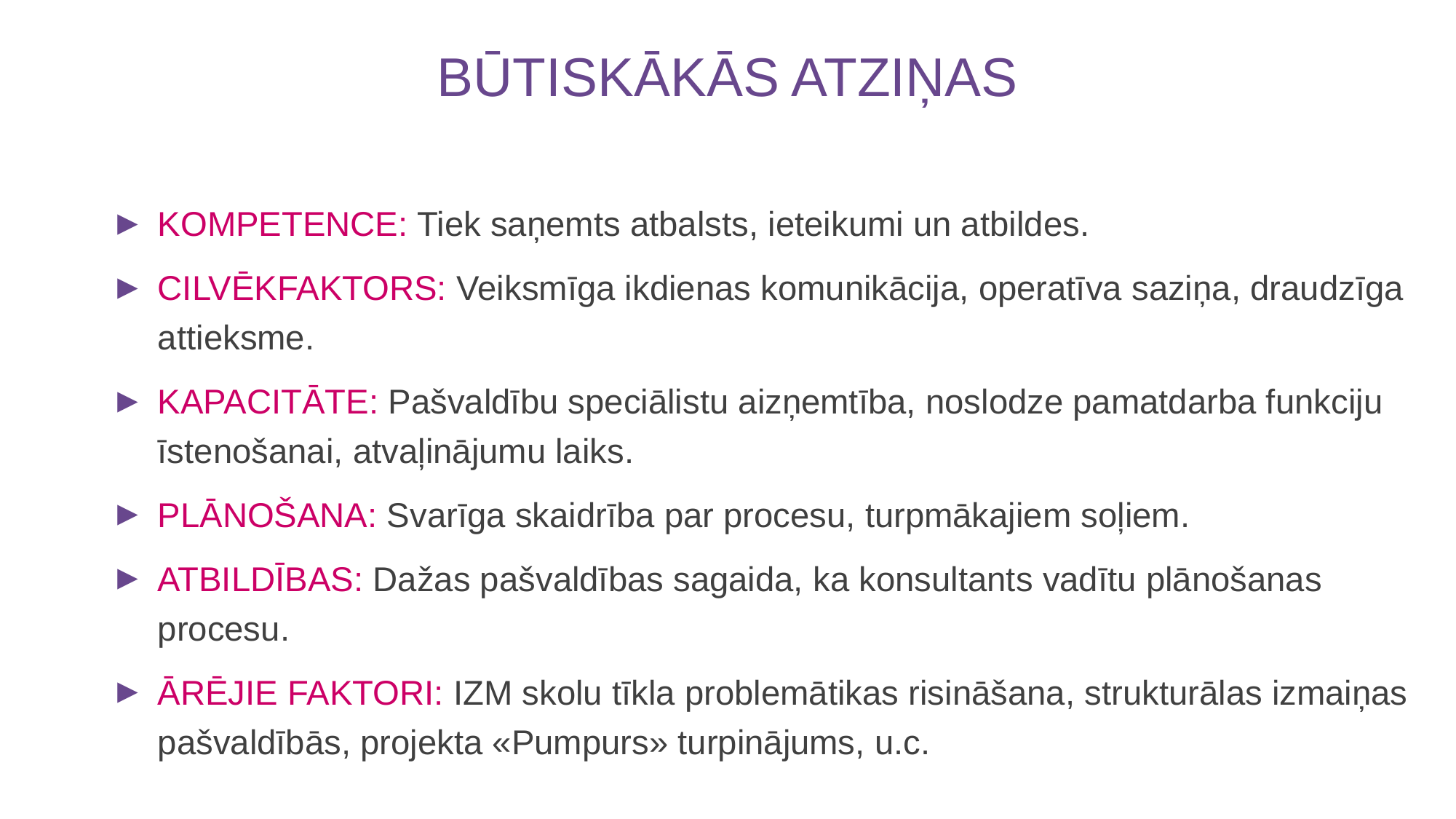

BŪTISKĀKĀS ATZIŅAS
KOMPETENCE: Tiek saņemts atbalsts, ieteikumi un atbildes.
CILVĒKFAKTORS: Veiksmīga ikdienas komunikācija, operatīva saziņa, draudzīga attieksme.
KAPACITĀTE: Pašvaldību speciālistu aizņemtība, noslodze pamatdarba funkciju īstenošanai, atvaļinājumu laiks.
PLĀNOŠANA: Svarīga skaidrība par procesu, turpmākajiem soļiem.
ATBILDĪBAS: Dažas pašvaldības sagaida, ka konsultants vadītu plānošanas procesu.
ĀRĒJIE FAKTORI: IZM skolu tīkla problemātikas risināšana, strukturālas izmaiņas pašvaldībās, projekta «Pumpurs» turpinājums, u.c.